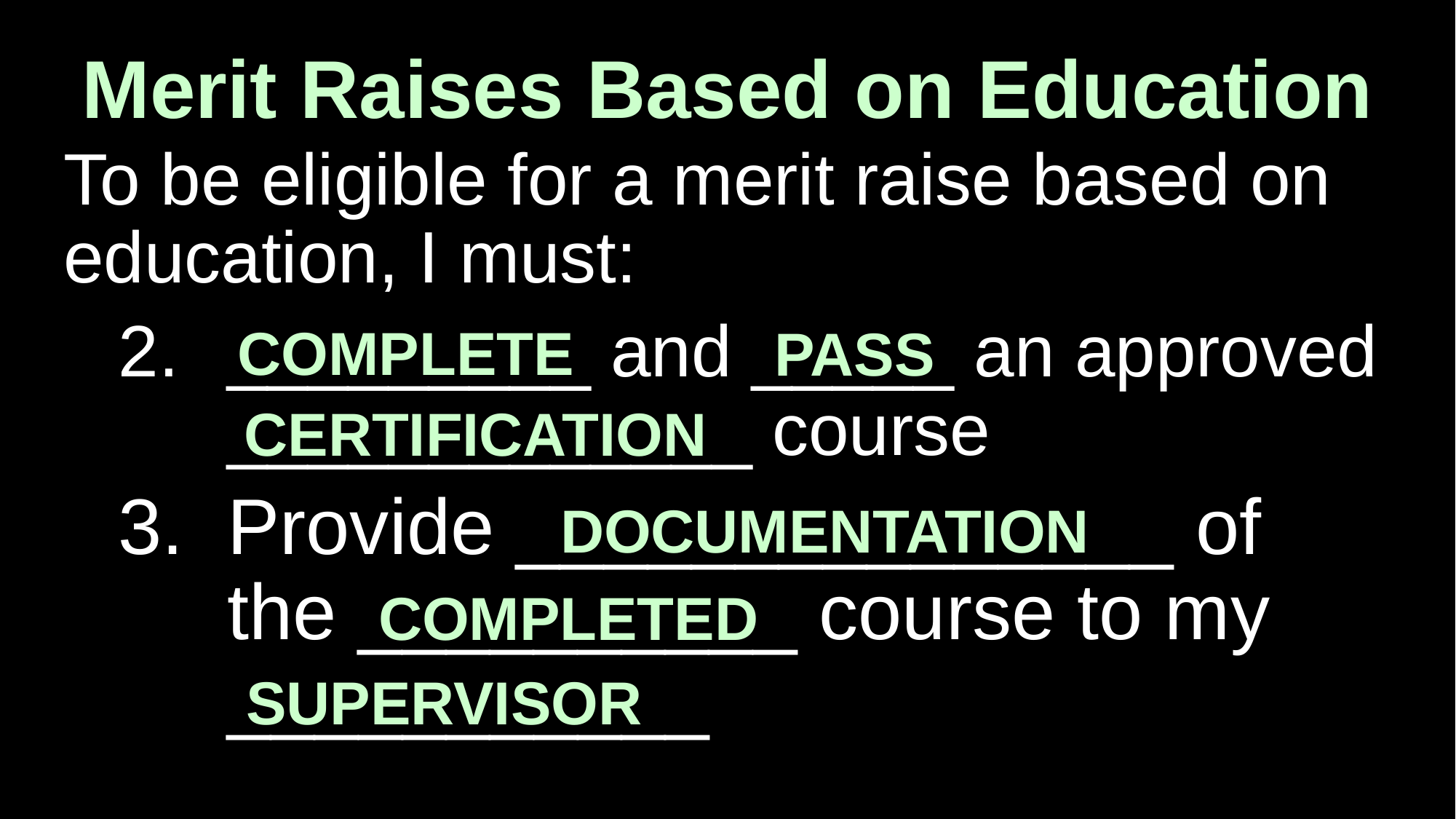

# Merit Raises Based on Education
To be eligible for a merit raise based on education, I must:
_________ and _____ an approved _____________ course
Provide _______________ of the __________ course to my ___________

COMPLETE
PASS
CERTIFICATION
DOCUMENTATION
COMPLETED
SUPERVISOR